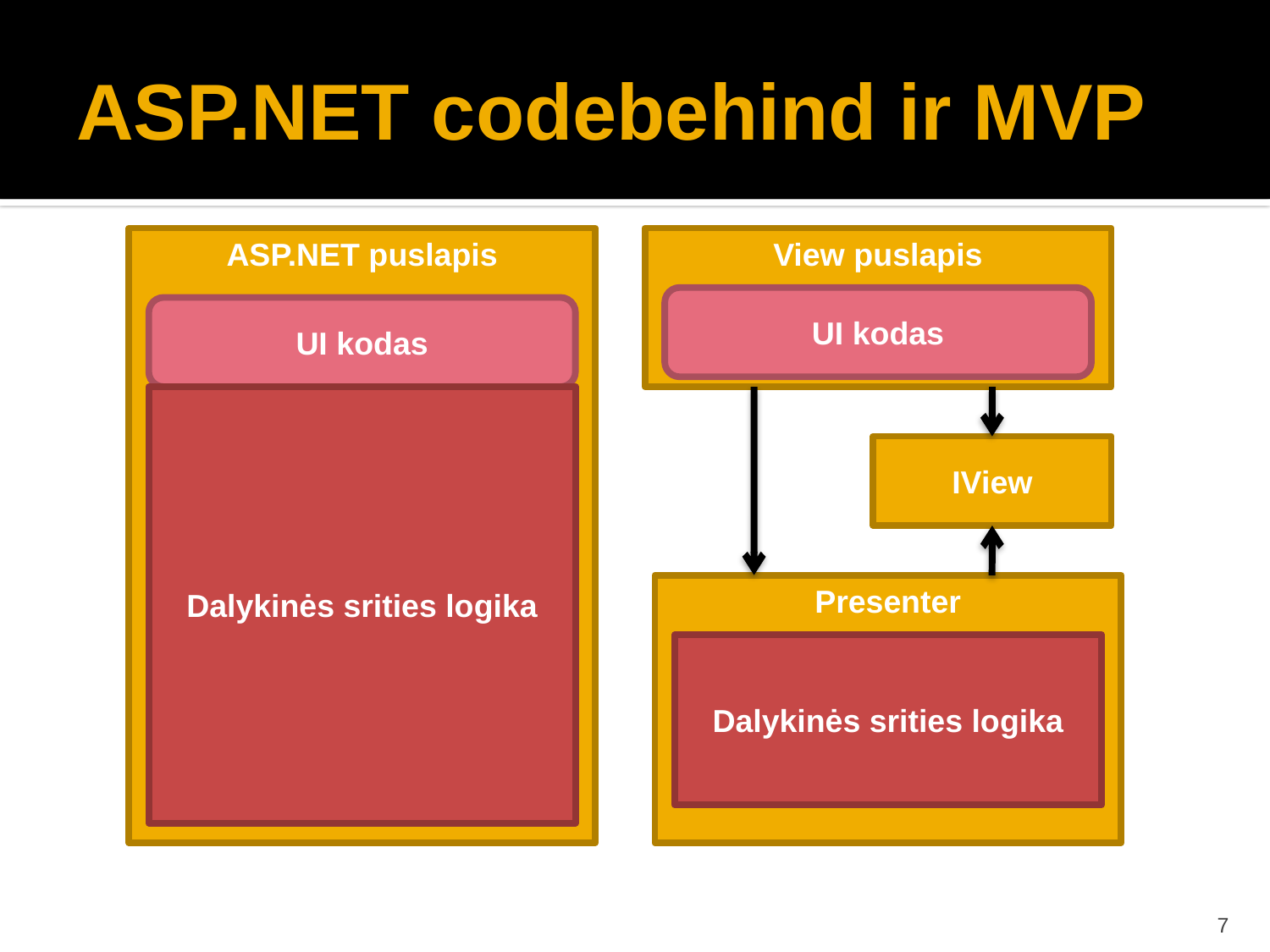

# ASP.NET codebehind ir MVP
ASP.NET puslapis
View puslapis
UI kodas
UI kodas
Dalykinės srities logika
IView
Presenter
Dalykinės srities logika
7